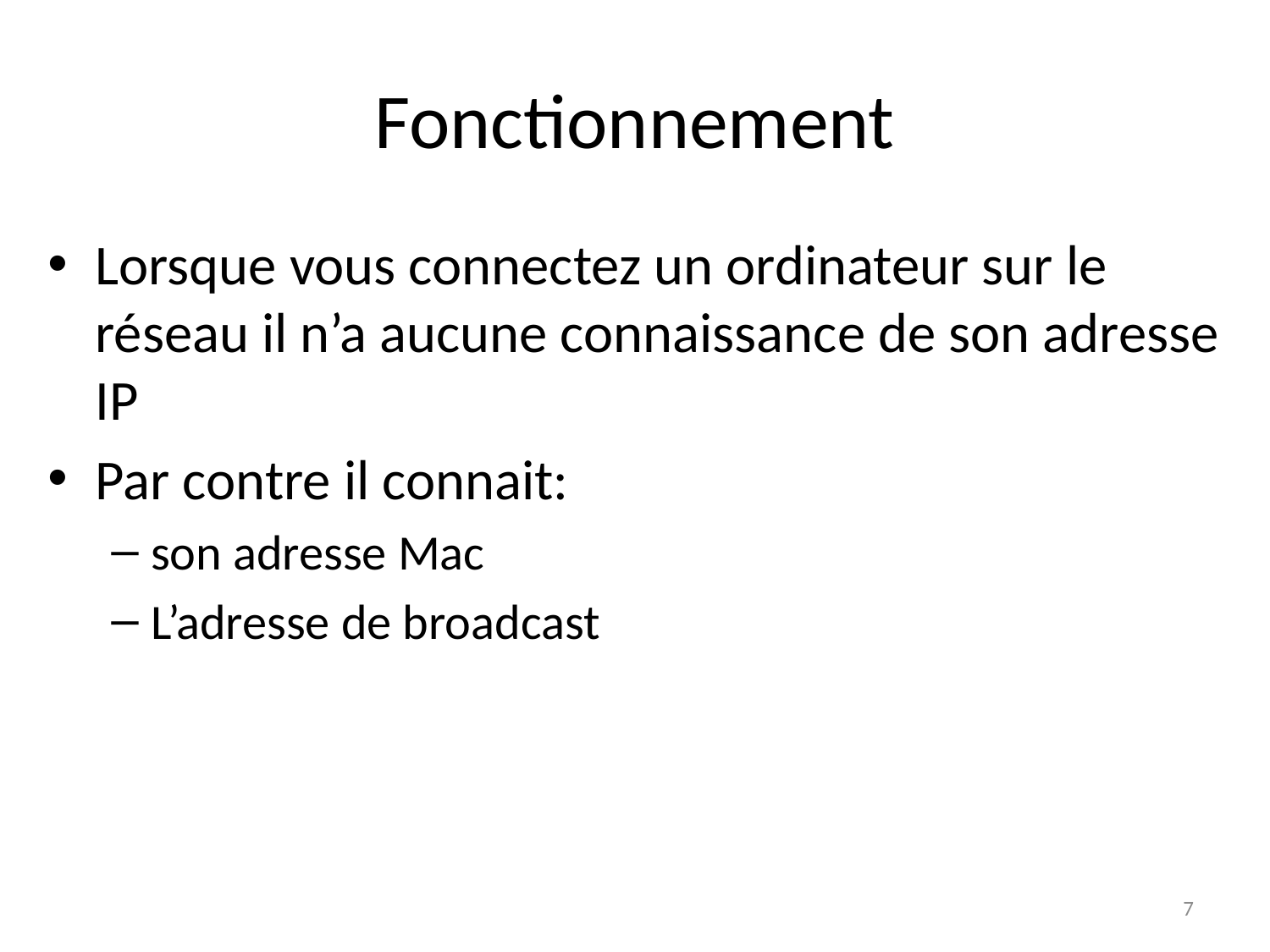

# Fonctionnement
Lorsque vous connectez un ordinateur sur le réseau il n’a aucune connaissance de son adresse IP
Par contre il connait:
son adresse Mac
L’adresse de broadcast
7